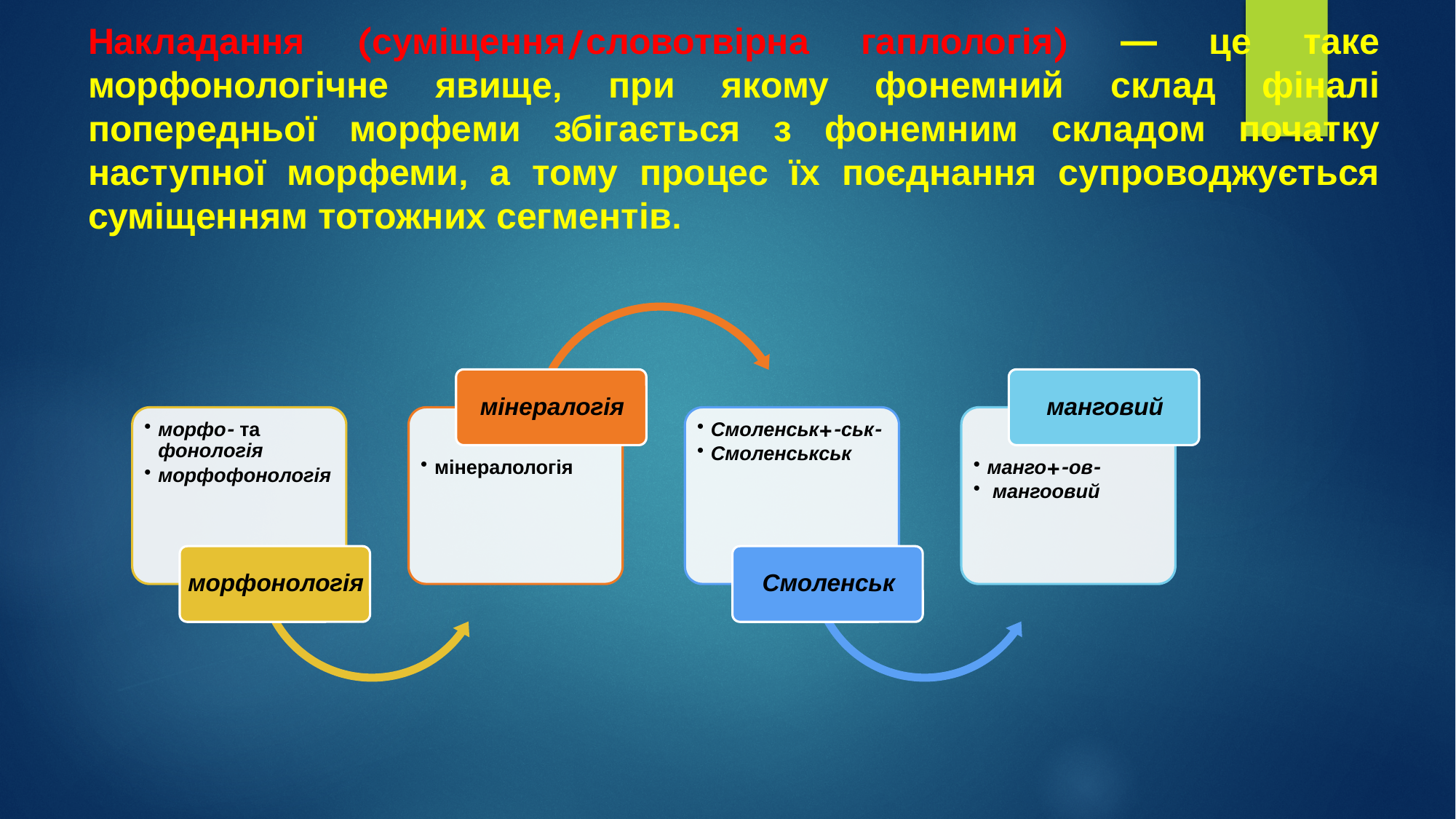

# Накладання (суміщення/словотвірна гаплологія) — це таке морфонологічне явище, при якому фонемний склад фіналі попередньої морфеми збігається з фонемним складом початку наступної морфеми, а тому процес їх поєднання супроводжується суміщенням тотожних сегментів.
морфо- та фонологія
морфофонологія
морфонологія
мінералологія
мінералогія
Смоленськ+-ськ-
Смоленськськ
Смоленськ
манго+-ов-
 мангоовий
манговий